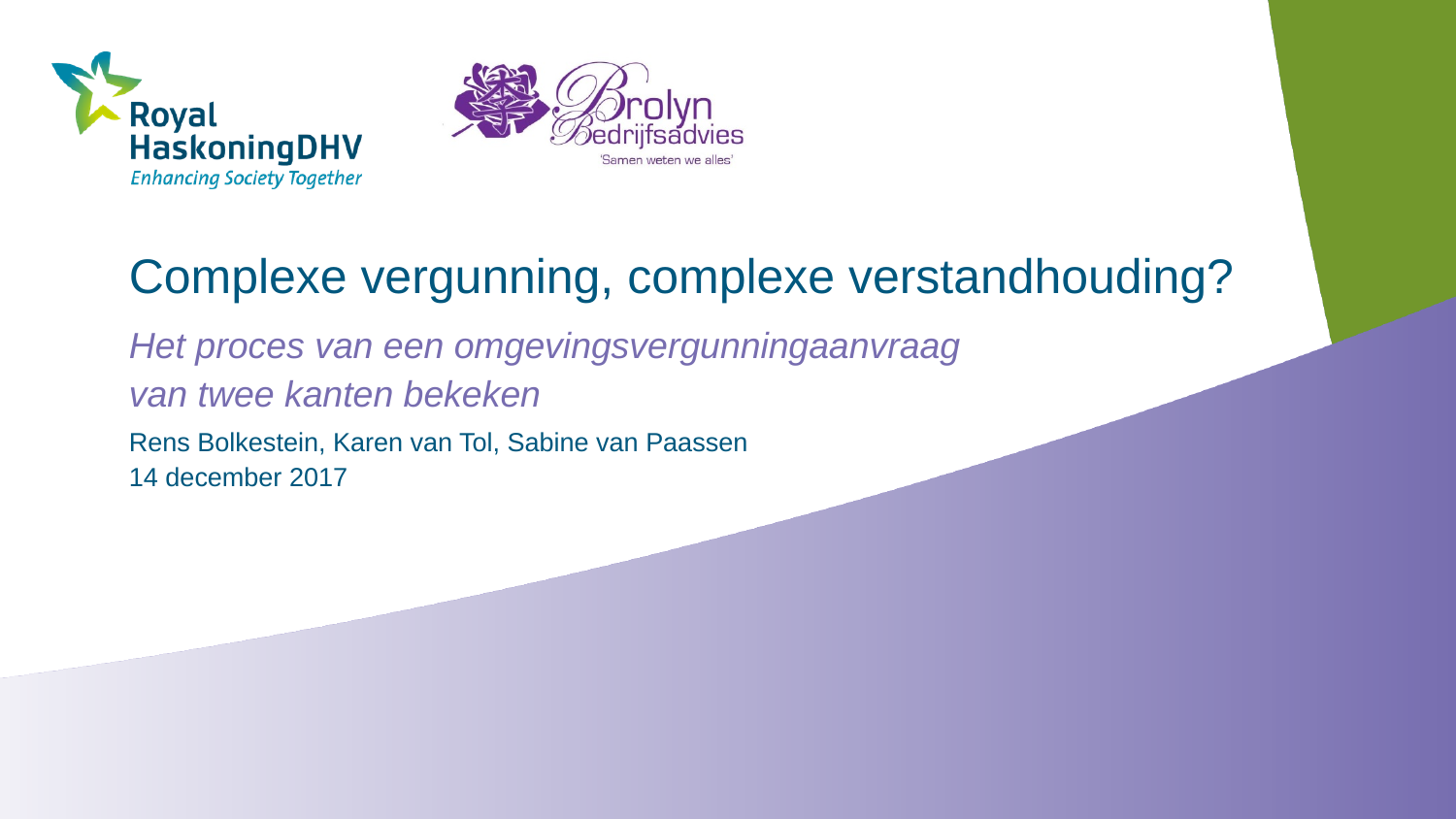

# Complexe vergunning, complexe verstandhouding?
Het proces van een omgevingsvergunningaanvraag van twee kanten bekeken
Rens Bolkestein, Karen van Tol, Sabine van Paassen
14 december 2017